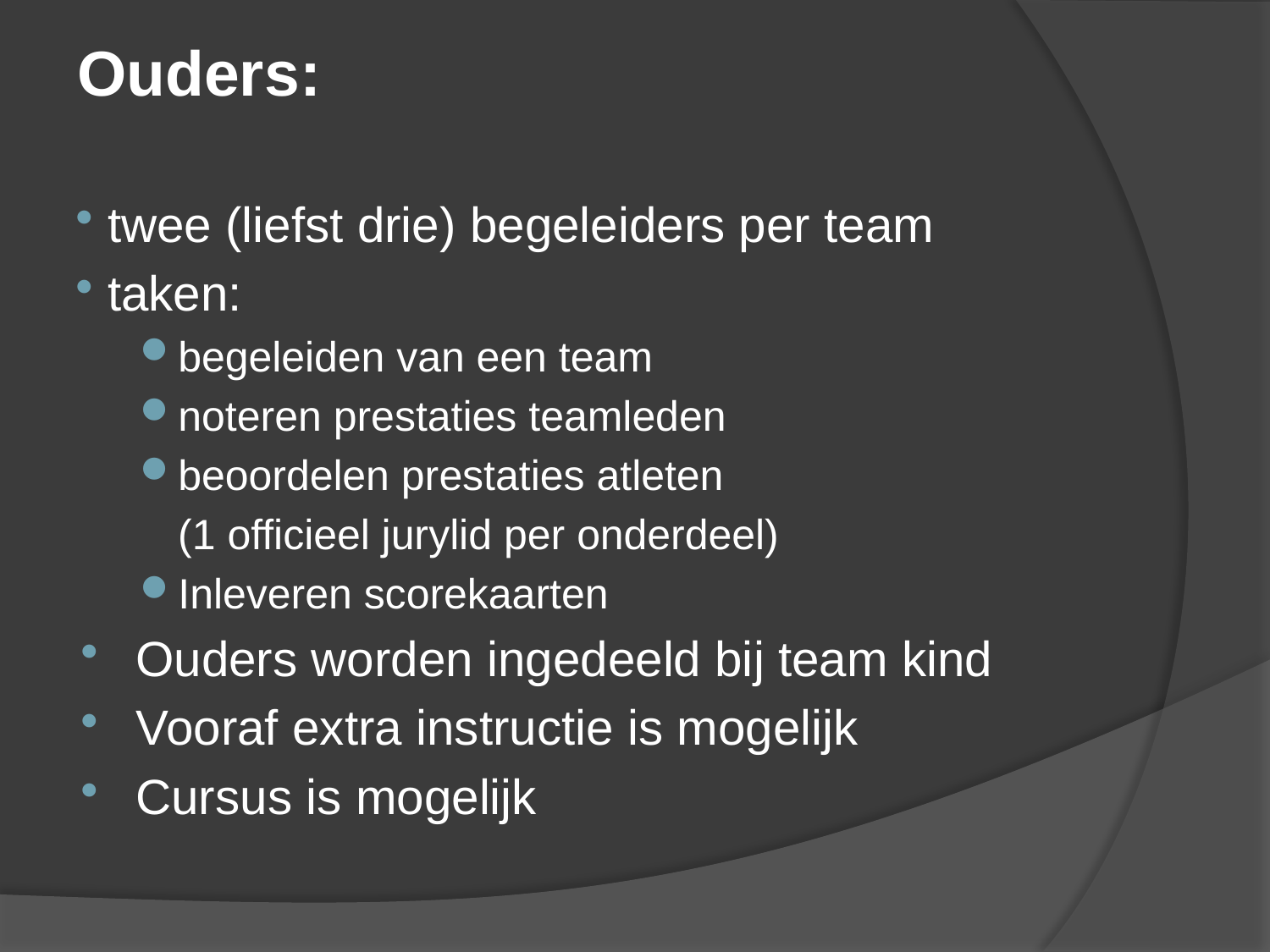

Ouders:

 twee (liefst drie) begeleiders per team
 taken:
begeleiden van een team
noteren prestaties teamleden
beoordelen prestaties atleten
	(1 officieel jurylid per onderdeel)
Inleveren scorekaarten
Ouders worden ingedeeld bij team kind
Vooraf extra instructie is mogelijk
Cursus is mogelijk